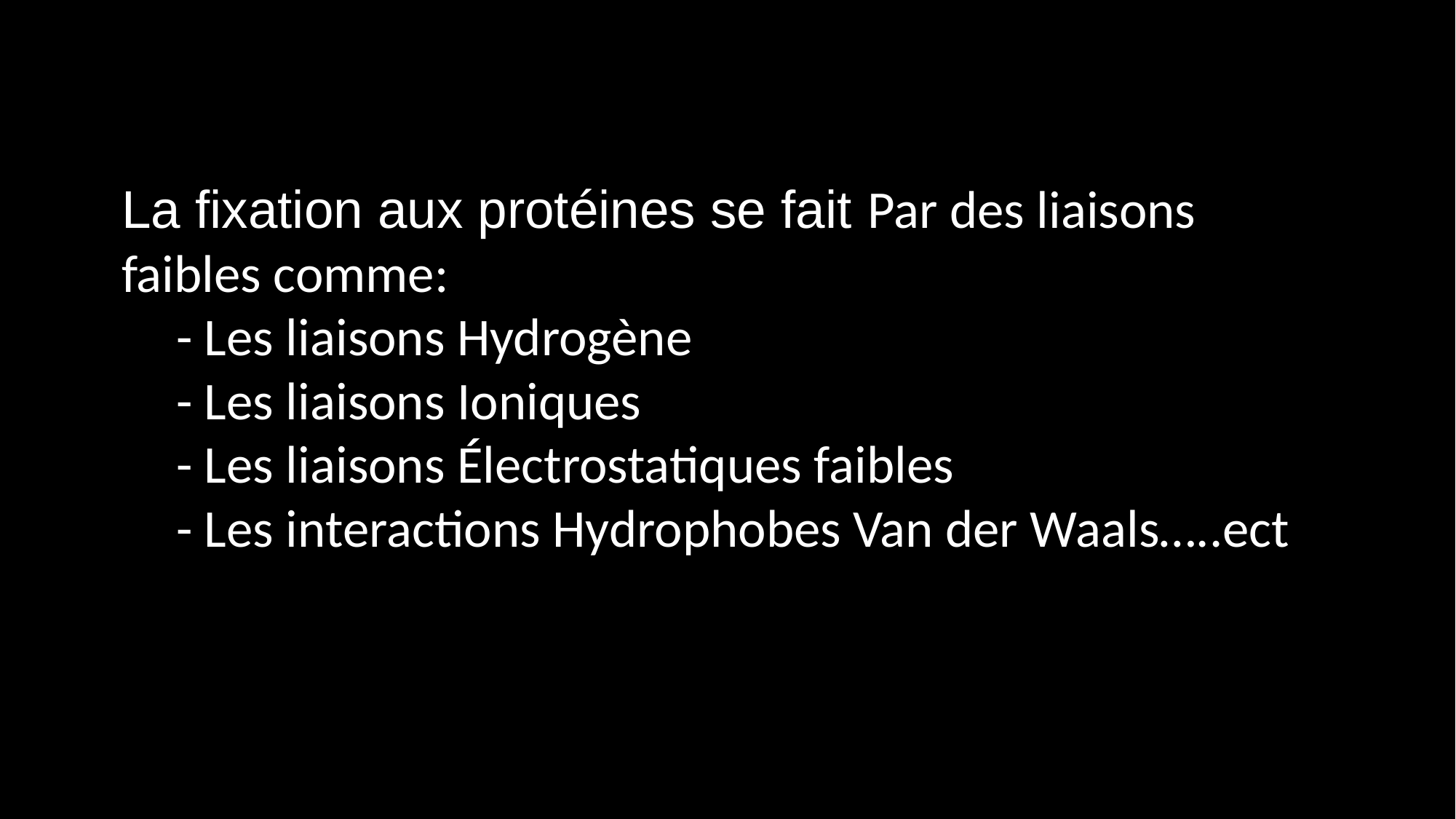

La fixation aux protéines se fait Par des liaisons faibles comme:
- Les liaisons Hydrogène
- Les liaisons Ioniques
- Les liaisons Électrostatiques faibles
- Les interactions Hydrophobes Van der Waals…..ect